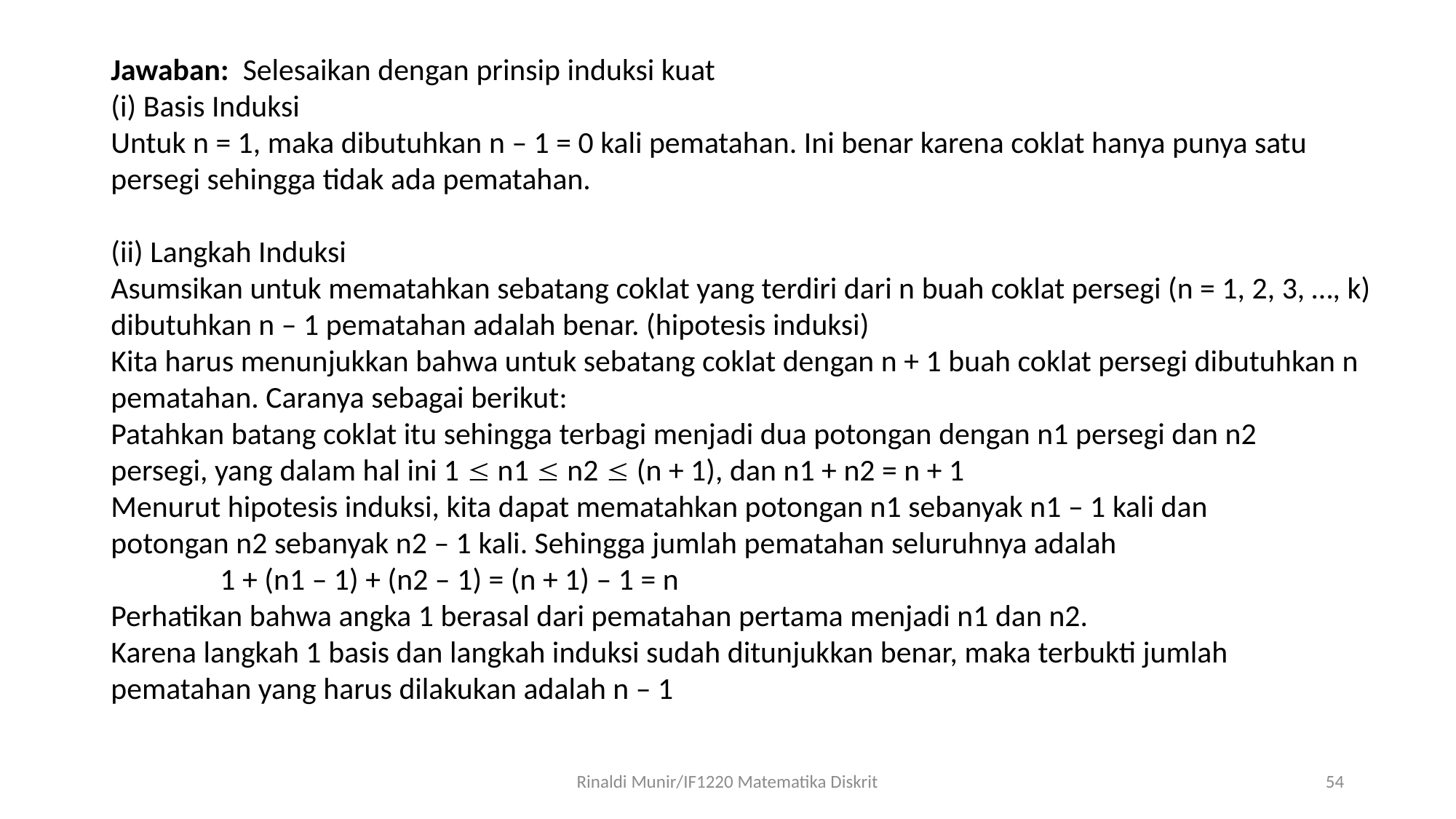

Jawaban:  Selesaikan dengan prinsip induksi kuat
(i) Basis Induksi
Untuk n = 1, maka dibutuhkan n – 1 = 0 kali pematahan. Ini benar karena coklat hanya punya satu persegi sehingga tidak ada pematahan.

(ii) Langkah Induksi
Asumsikan untuk mematahkan sebatang coklat yang terdiri dari n buah coklat persegi (n = 1, 2, 3, …, k) dibutuhkan n – 1 pematahan adalah benar. (hipotesis induksi)
Kita harus menunjukkan bahwa untuk sebatang coklat dengan n + 1 buah coklat persegi dibutuhkan n pematahan. Caranya sebagai berikut:
Patahkan batang coklat itu sehingga terbagi menjadi dua potongan dengan n1 persegi dan n2
persegi, yang dalam hal ini 1 ≤ n1 ≤ n2 ≤ (n + 1), dan n1 + n2 = n + 1
Menurut hipotesis induksi, kita dapat mematahkan potongan n1 sebanyak n1 – 1 kali dan
potongan n2 sebanyak n2 – 1 kali. Sehingga jumlah pematahan seluruhnya adalah
	1 + (n1 – 1) + (n2 – 1) = (n + 1) – 1 = n
Perhatikan bahwa angka 1 berasal dari pematahan pertama menjadi n1 dan n2.
Karena langkah 1 basis dan langkah induksi sudah ditunjukkan benar, maka terbukti jumlah
pematahan yang harus dilakukan adalah n – 1
Rinaldi Munir/IF1220 Matematika Diskrit
54